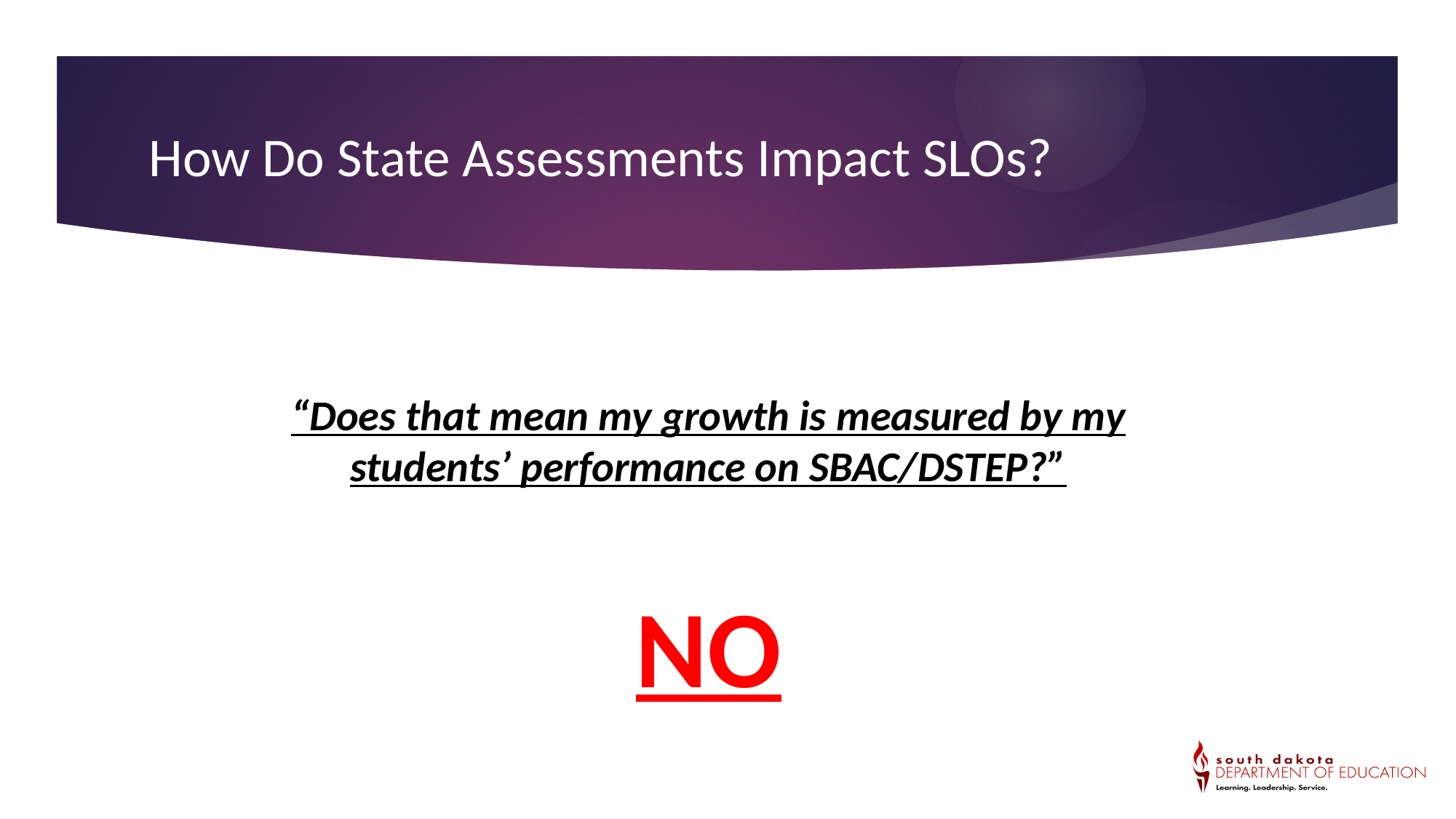

How Do State Assessments Impact SLOs?
“Does that mean my growth is measured by my students’ performance on SBAC/DSTEP?”

NO